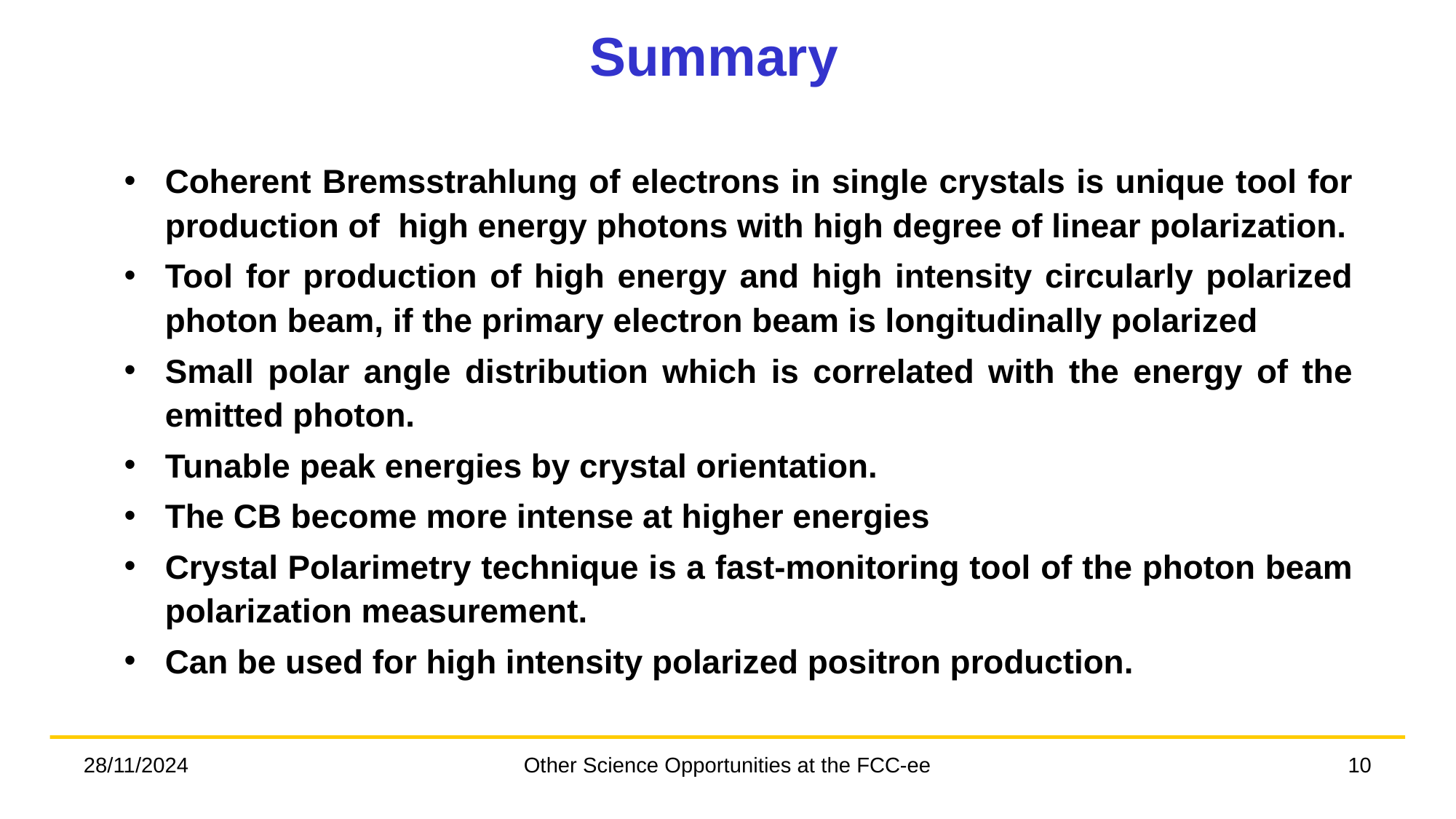

# Summary
Coherent Bremsstrahlung of electrons in single crystals is unique tool for production of  high energy photons with high degree of linear polarization.
Tool for production of high energy and high intensity circularly polarized photon beam, if the primary electron beam is longitudinally polarized
Small polar angle distribution which is correlated with the energy of the emitted photon.
Tunable peak energies by crystal orientation.
The CB become more intense at higher energies
Crystal Polarimetry technique is a fast-monitoring tool of the photon beam polarization measurement.
Can be used for high intensity polarized positron production.

28/11/2024
Other Science Opportunities at the FCC-ee
10